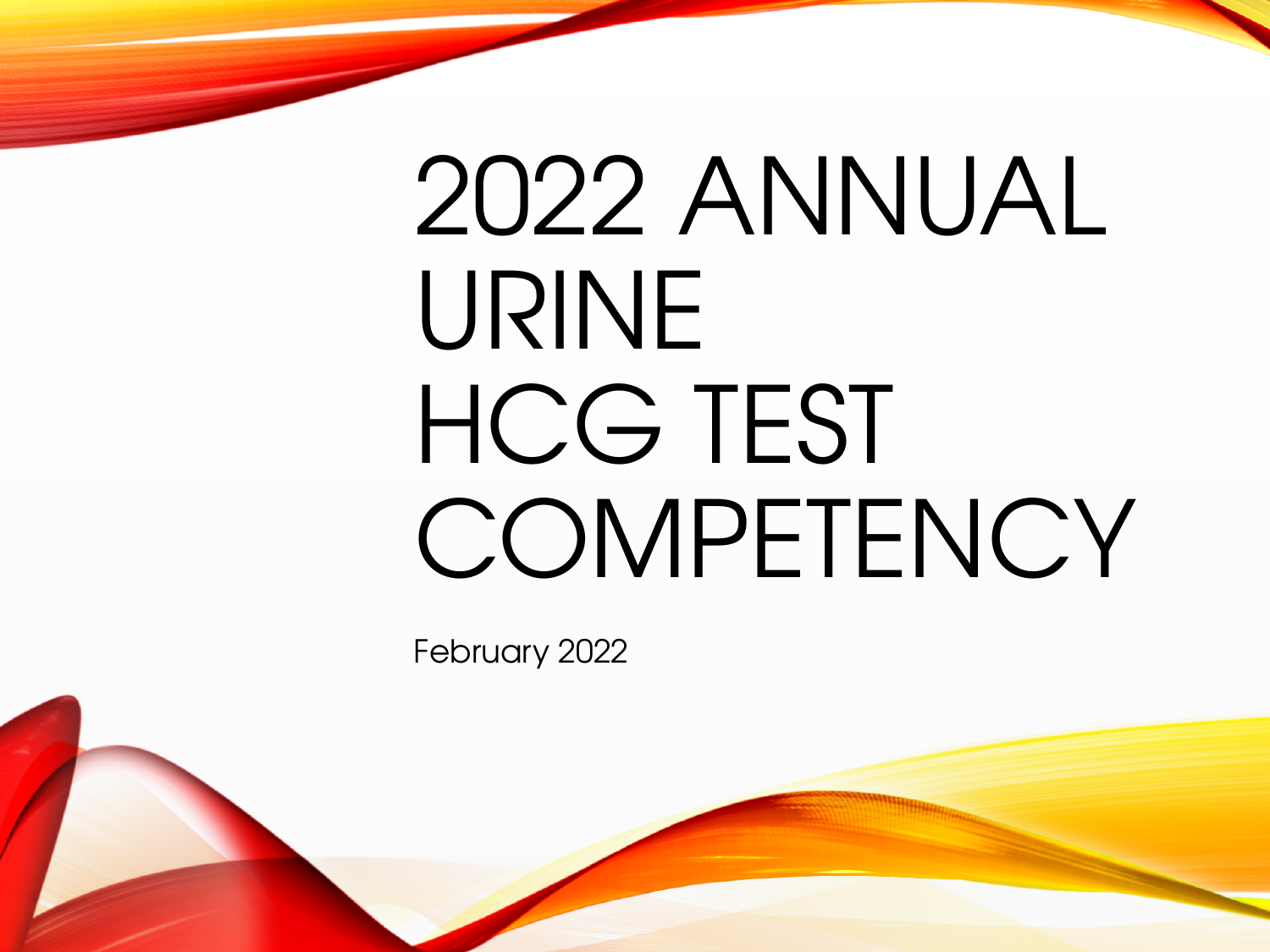

# 2022 Annual Urine HCG Test Competency
February 2022